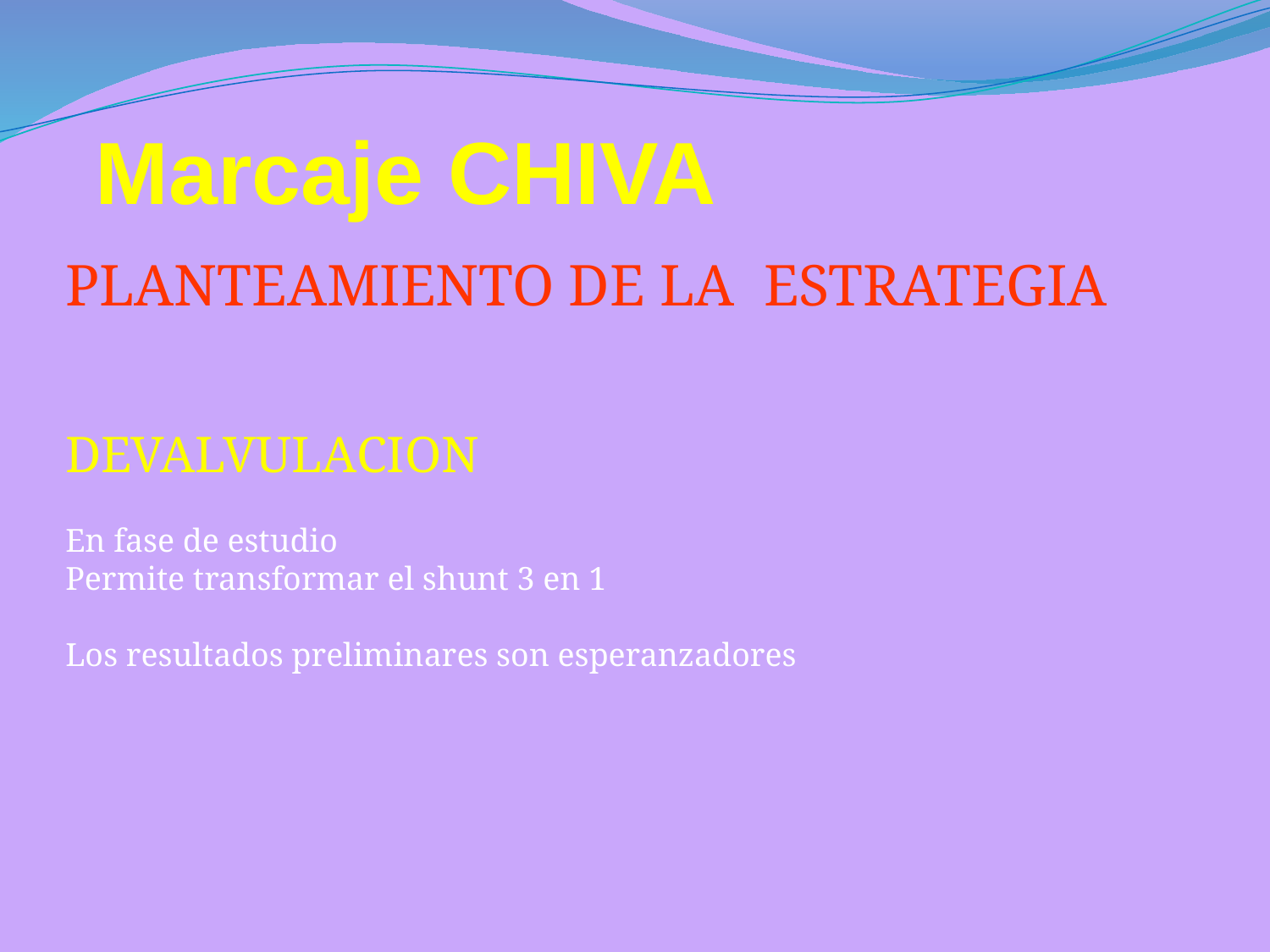

# Marcaje CHIVA
PLANTEAMIENTO DE LA  ESTRATEGIA

DEVALVULACION

En fase de estudio
Permite transformar el shunt 3 en 1

Los resultados preliminares son esperanzadores